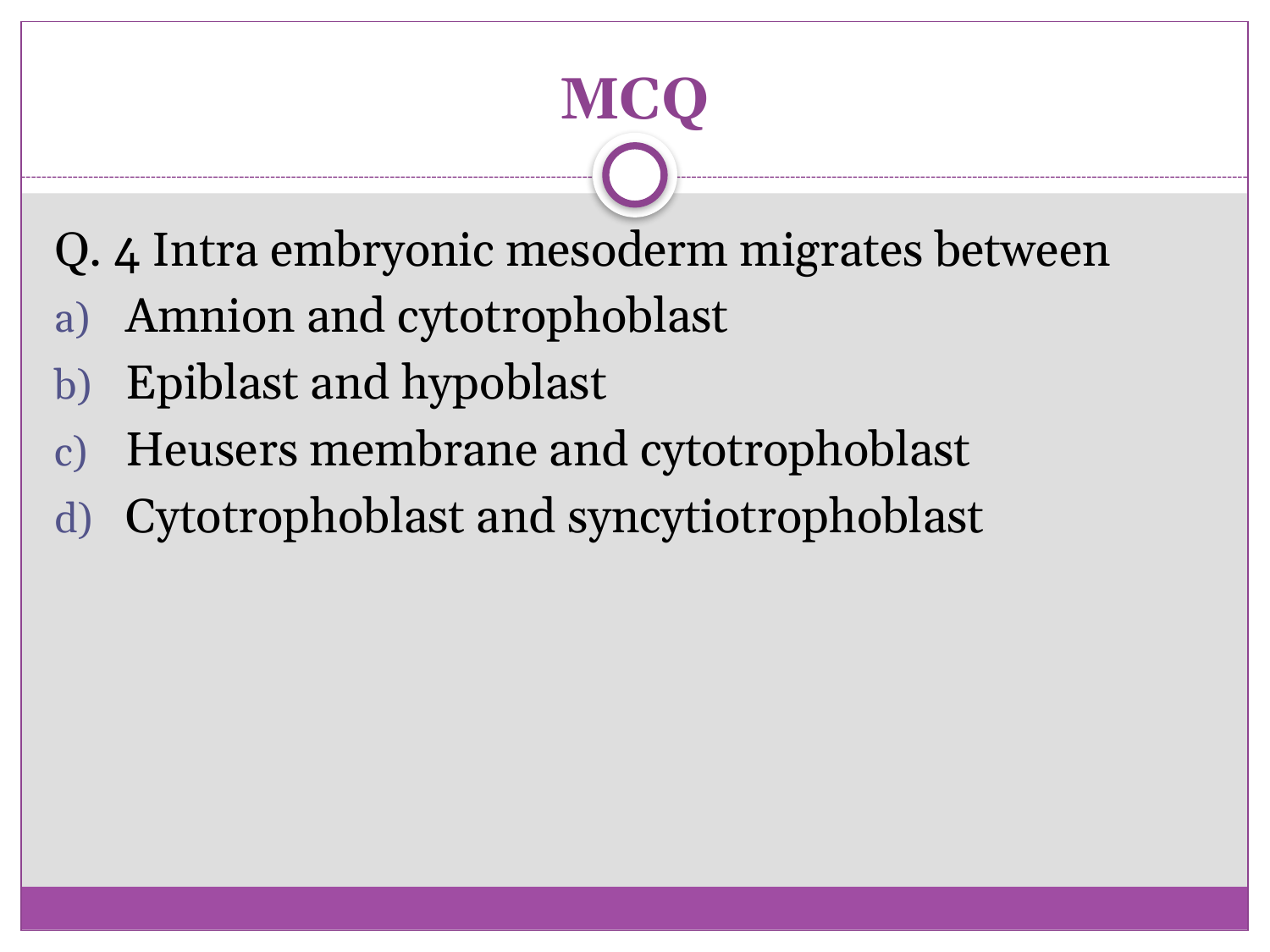

# MCQ
Q. 4 Intra embryonic mesoderm migrates between
Amnion and cytotrophoblast
Epiblast and hypoblast
Heusers membrane and cytotrophoblast
Cytotrophoblast and syncytiotrophoblast